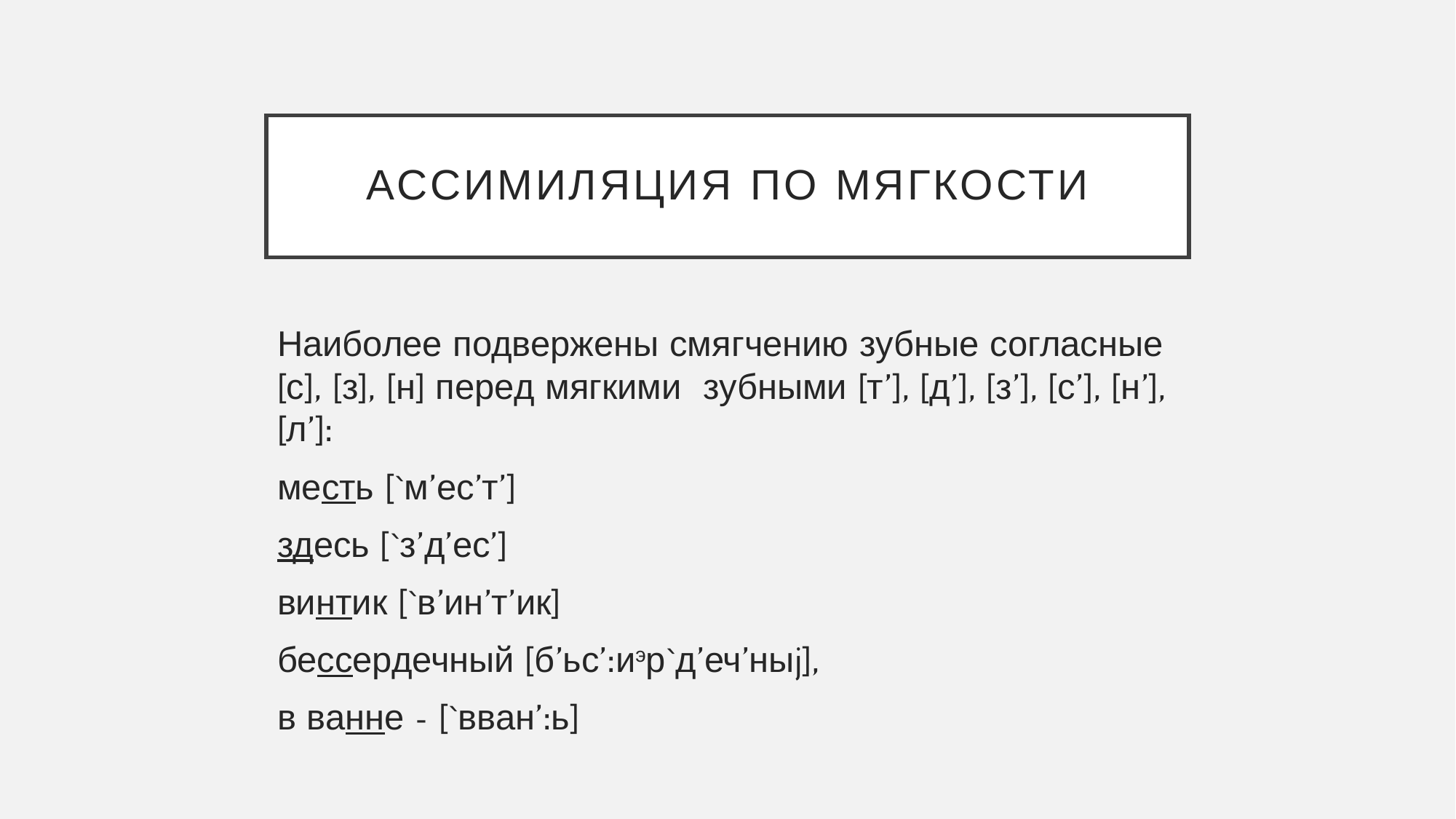

# Ассимиляция по мягкости
Наиболее подвержены смягчению зубные согласные [с], [з], [н] перед мягкими  зубными [т’], [д’], [з’], [с’], [н’], [л’]:
месть [`м’ес’т’]
здесь [`з’д’ес’]
винтик [`в’ин’т’ик]
бессердечный [б’ьс’:иэр`д’еч’ныj],
в ванне - [`вван’:ь]